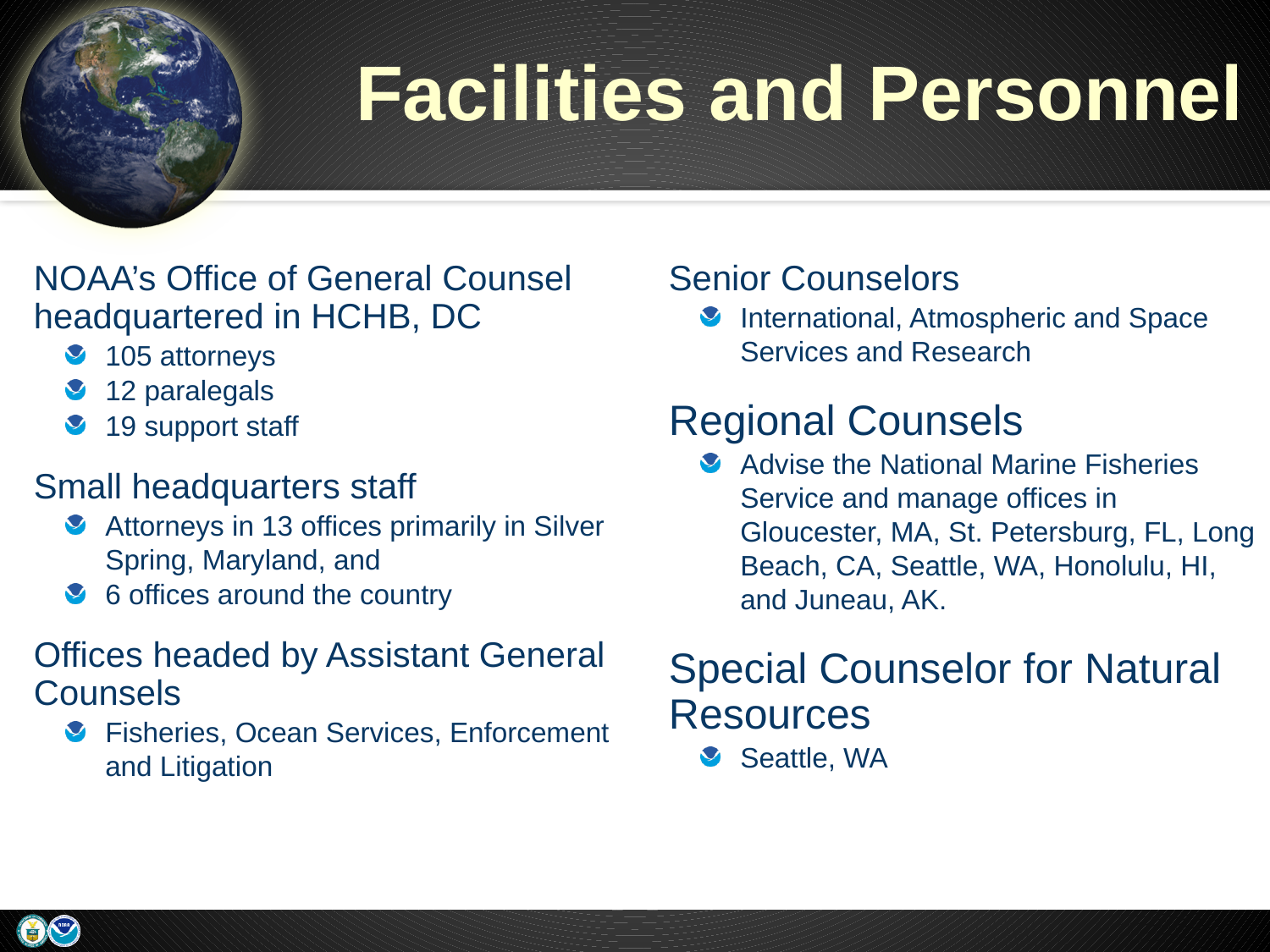

# Facilities and Personnel
NOAA’s Office of General Counsel headquartered in HCHB, DC
105 attorneys
12 paralegals
19 support staff
Small headquarters staff
Attorneys in 13 offices primarily in Silver Spring, Maryland, and
6 offices around the country
Offices headed by Assistant General Counsels
Fisheries, Ocean Services, Enforcement and Litigation
Senior Counselors
International, Atmospheric and Space Services and Research
Regional Counsels
Advise the National Marine Fisheries Service and manage offices in Gloucester, MA, St. Petersburg, FL, Long Beach, CA, Seattle, WA, Honolulu, HI, and Juneau, AK.
Special Counselor for Natural Resources
Seattle, WA